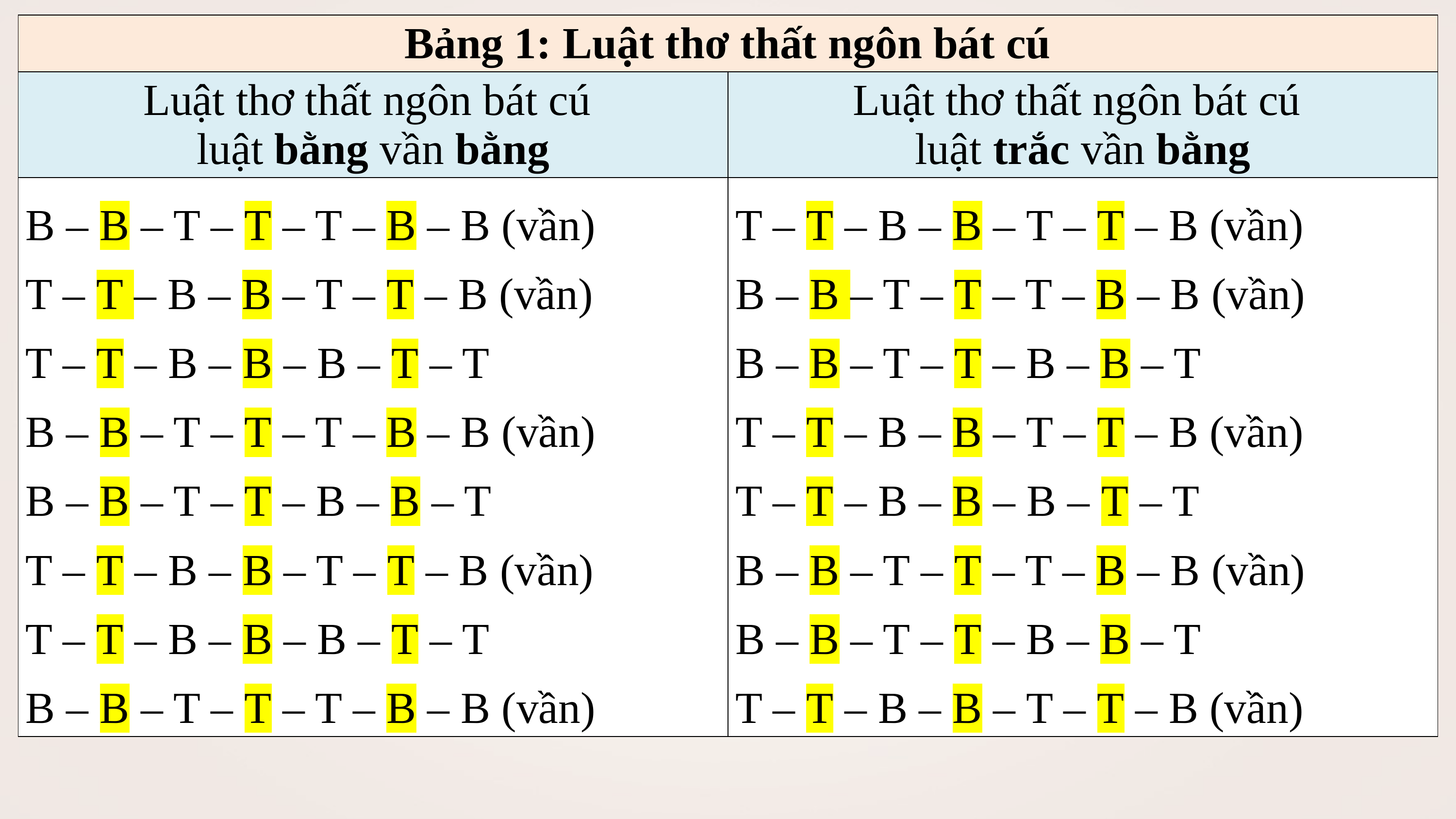

| Bảng 1: Luật thơ thất ngôn bát cú |  |
| --- | --- |
| Luật thơ thất ngôn bát cú luật bằng vần bằng | Luật thơ thất ngôn bát cú luật trắc vần bằng |
| B – B – T – T – T – B – B (vần) T – T – B – B – T – T – B (vần) T – T – B – B – B – T – T B – B – T – T – T – B – B (vần) B – B – T – T – B – B – T T – T – B – B – T – T – B (vần) T – T – B – B – B – T – T B – B – T – T – T – B – B (vần) | T – T – B – B – T – T – B (vần) B – B – T – T – T – B – B (vần) B – B – T – T – B – B – T T – T – B – B – T – T – B (vần) T – T – B – B – B – T – T B – B – T – T – T – B – B (vần) B – B – T – T – B – B – T T – T – B – B – T – T – B (vần) |